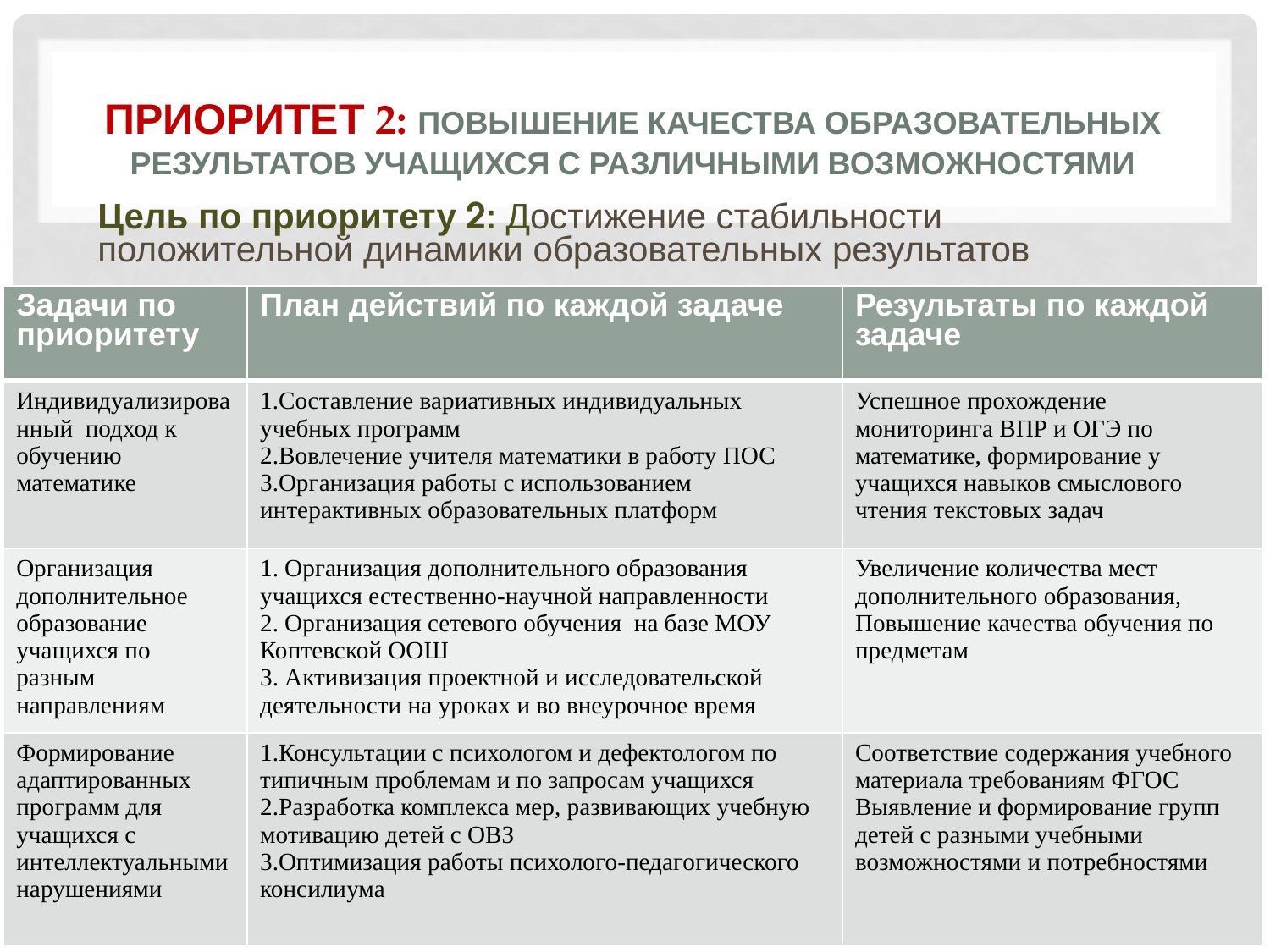

# Приоритет 2: Повышение качества образовательных результатов учащихся с различными возможностями
Цель по приоритету 2: Достижение стабильности положительной динамики образовательных результатов

| Задачи по приоритету | План действий по каждой задаче | Результаты по каждой задаче |
| --- | --- | --- |
| Индивидуализированный подход к обучению математике | 1.Составление вариативных индивидуальных учебных программ 2.Вовлечение учителя математики в работу ПОС 3.Организация работы с использованием интерактивных образовательных платформ | Успешное прохождение мониторинга ВПР и ОГЭ по математике, формирование у учащихся навыков смыслового чтения текстовых задач |
| Организация дополнительное образование учащихся по разным направлениям | 1. Организация дополнительного образования учащихся естественно-научной направленности 2. Организация сетевого обучения на базе МОУ Коптевской ООШ 3. Активизация проектной и исследовательской деятельности на уроках и во внеурочное время | Увеличение количества мест дополнительного образования, Повышение качества обучения по предметам |
| Формирование адаптированных программ для учащихся с интеллектуальными нарушениями | 1.Консультации с психологом и дефектологом по типичным проблемам и по запросам учащихся 2.Разработка комплекса мер, развивающих учебную мотивацию детей с ОВЗ 3.Оптимизация работы психолого-педагогического консилиума | Соответствие содержания учебного материала требованиям ФГОС Выявление и формирование групп детей с разными учебными возможностями и потребностями |